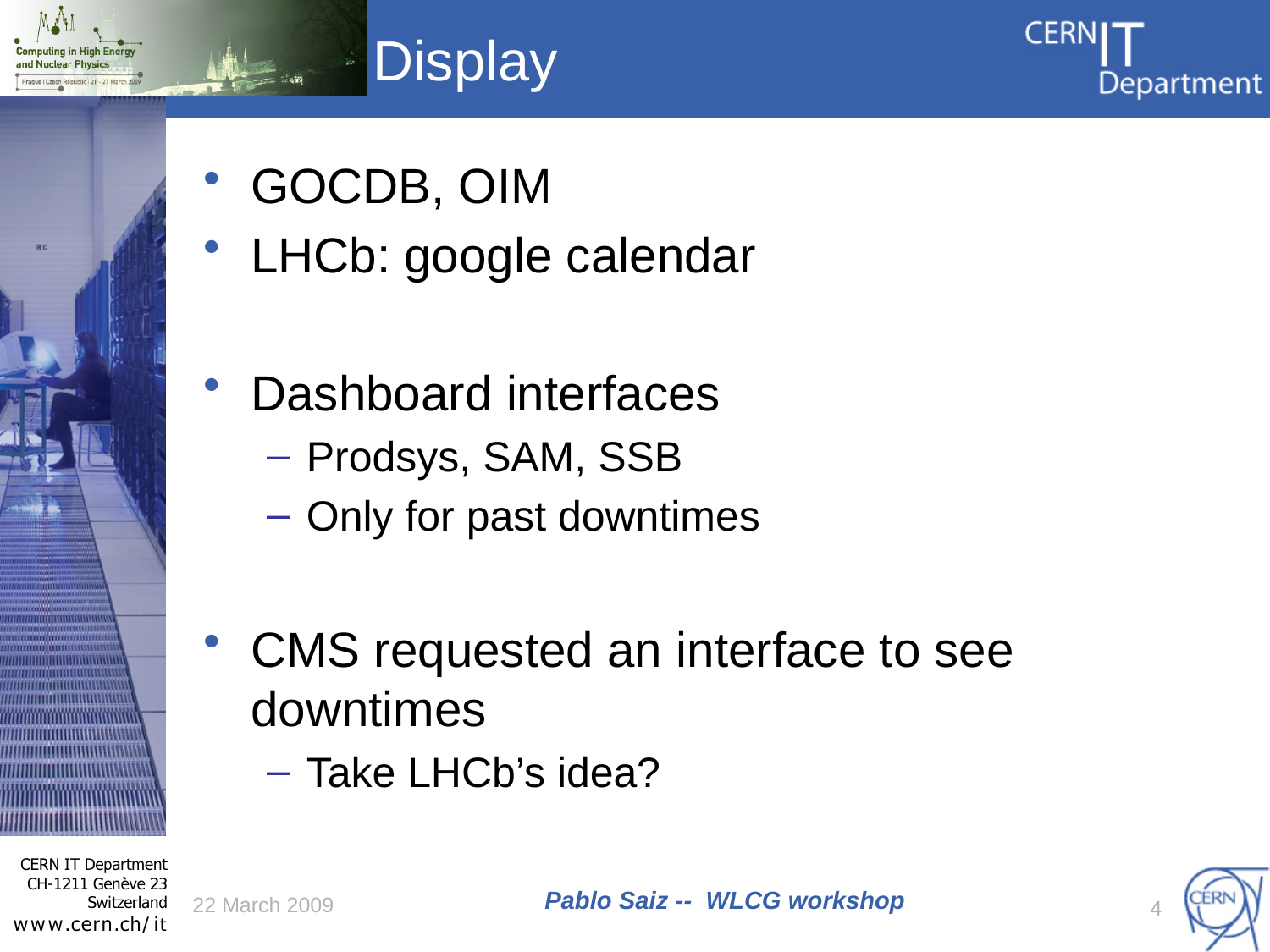

# Display
GOCDB, OIM
LHCb: google calendar

Dashboard interfaces
Prodsys, SAM, SSB
Only for past downtimes

CMS requested an interface to see downtimes
Take LHCb’s idea?
22 March 2009
Pablo Saiz --  WLCG workshop
4